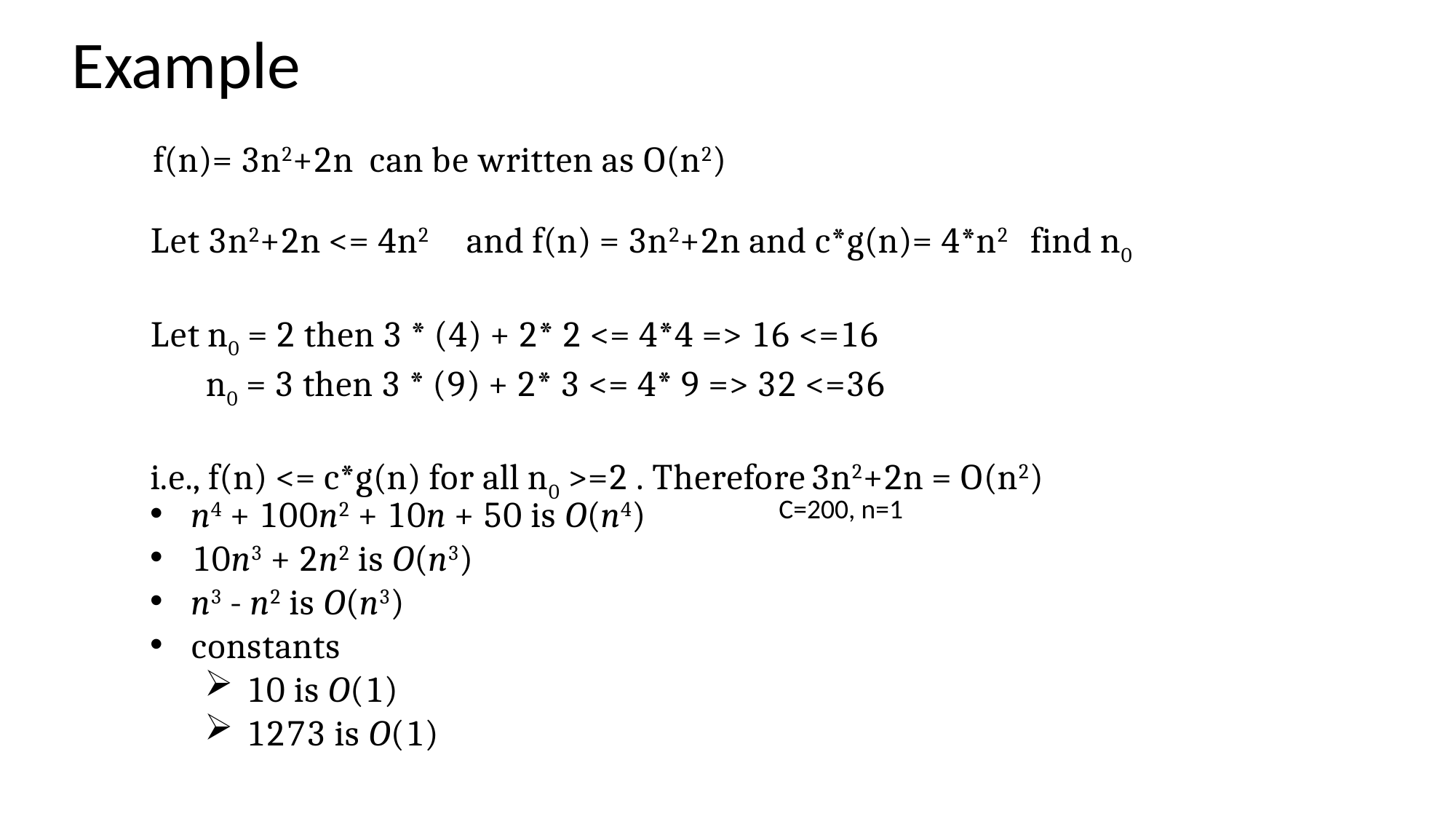

# Example
f(n)= 3n2+2n  can be written as O(n2)
Let 3n2+2n <= 4n2     and f(n) = 3n2+2n and c*g(n)= 4*n2    find n0

Let n0 = 2 then 3 * (4) + 2* 2 <= 4*4 => 16 <=16
       n0 = 3 then 3 * (9) + 2* 3 <= 4* 9 => 32 <=36

i.e., f(n) <= c*g(n) for all n0 >=2 . Therefore 3n2+2n = O(n2)
n4 + 100n2 + 10n + 50 is O(n4)
10n3 + 2n2 is O(n3)
n3 - n2 is O(n3)
constants
10 is O(1)
1273 is O(1)
C=200, n=1